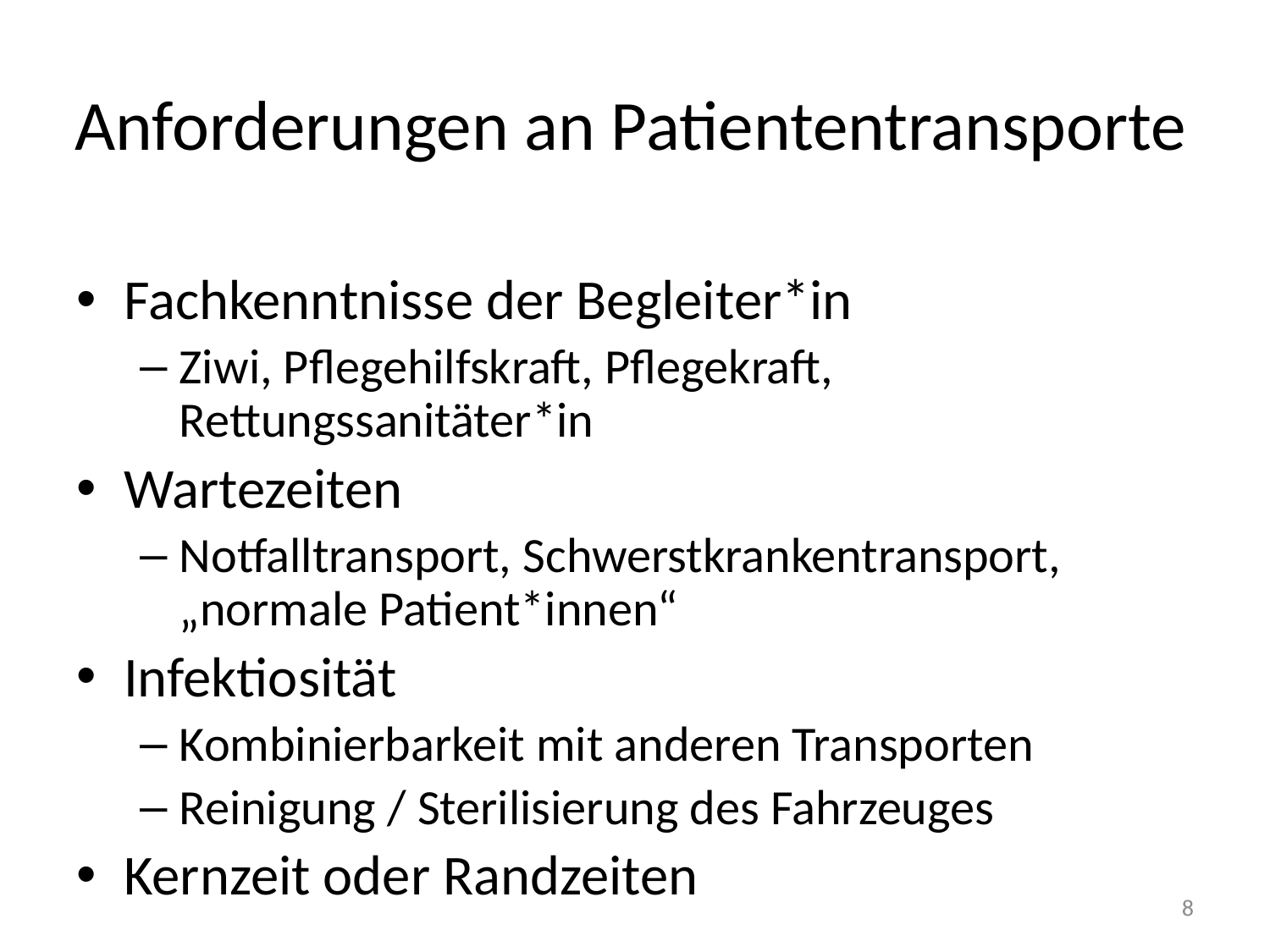

# Anforderungen an Patiententransporte
Fachkenntnisse der Begleiter*in
Ziwi, Pflegehilfskraft, Pflegekraft, Rettungssanitäter*in
Wartezeiten
Notfalltransport, Schwerstkrankentransport, „normale Patient*innen“
Infektiosität
Kombinierbarkeit mit anderen Transporten
Reinigung / Sterilisierung des Fahrzeuges
Kernzeit oder Randzeiten
8